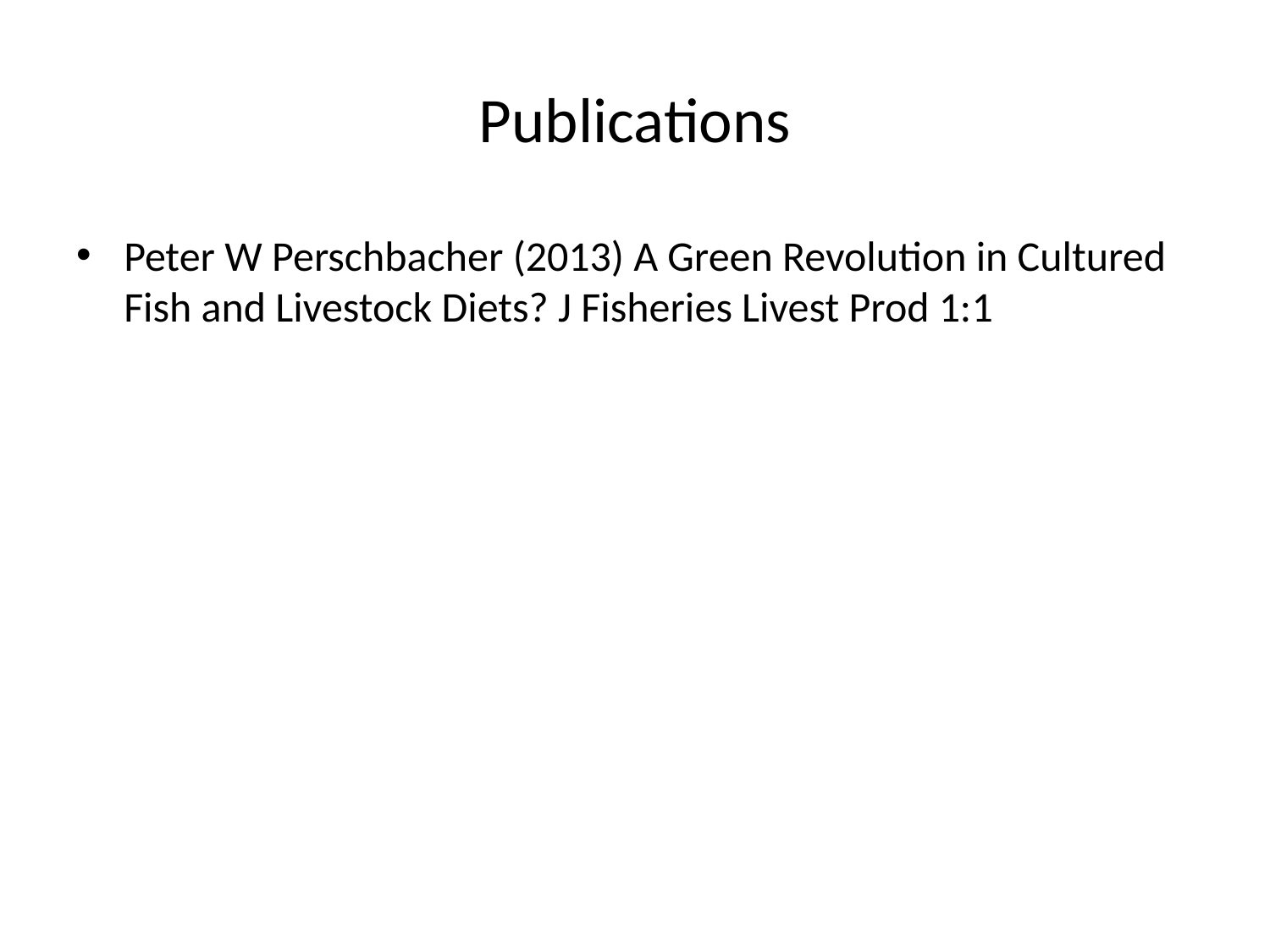

# Publications
Peter W Perschbacher (2013) A Green Revolution in Cultured Fish and Livestock Diets? J Fisheries Livest Prod 1:1